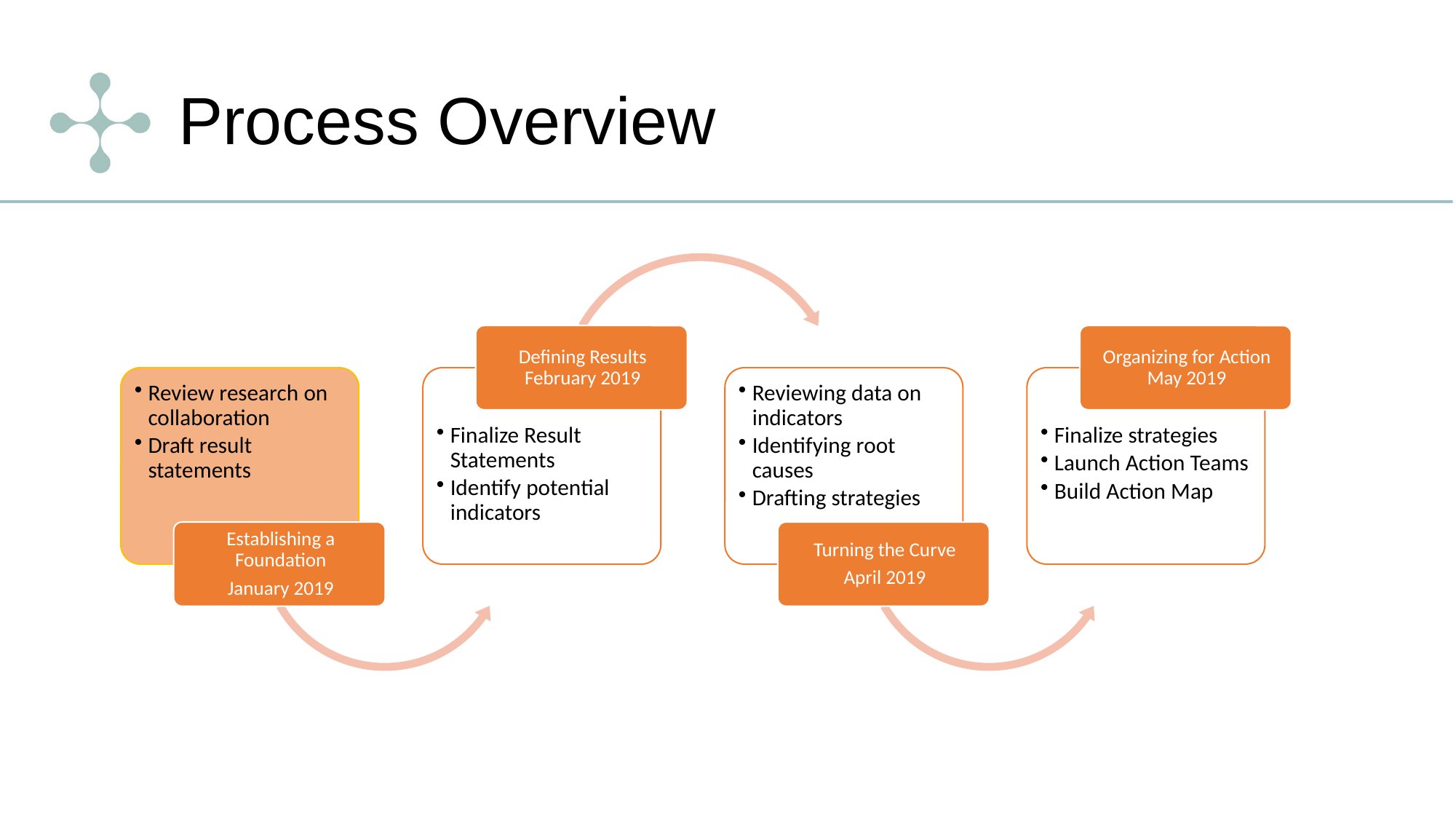

# Process Overview
Review research on collaboration
Draft result statements
Establishing a Foundation
January 2019
Finalize Result Statements
Identify potential indicators

Defining Results
February 2019
Reviewing data on indicators
Identifying root causes
Drafting strategies
Turning the Curve
April 2019
Finalize strategies
Launch Action Teams
Build Action Map
Organizing for Action May 2019